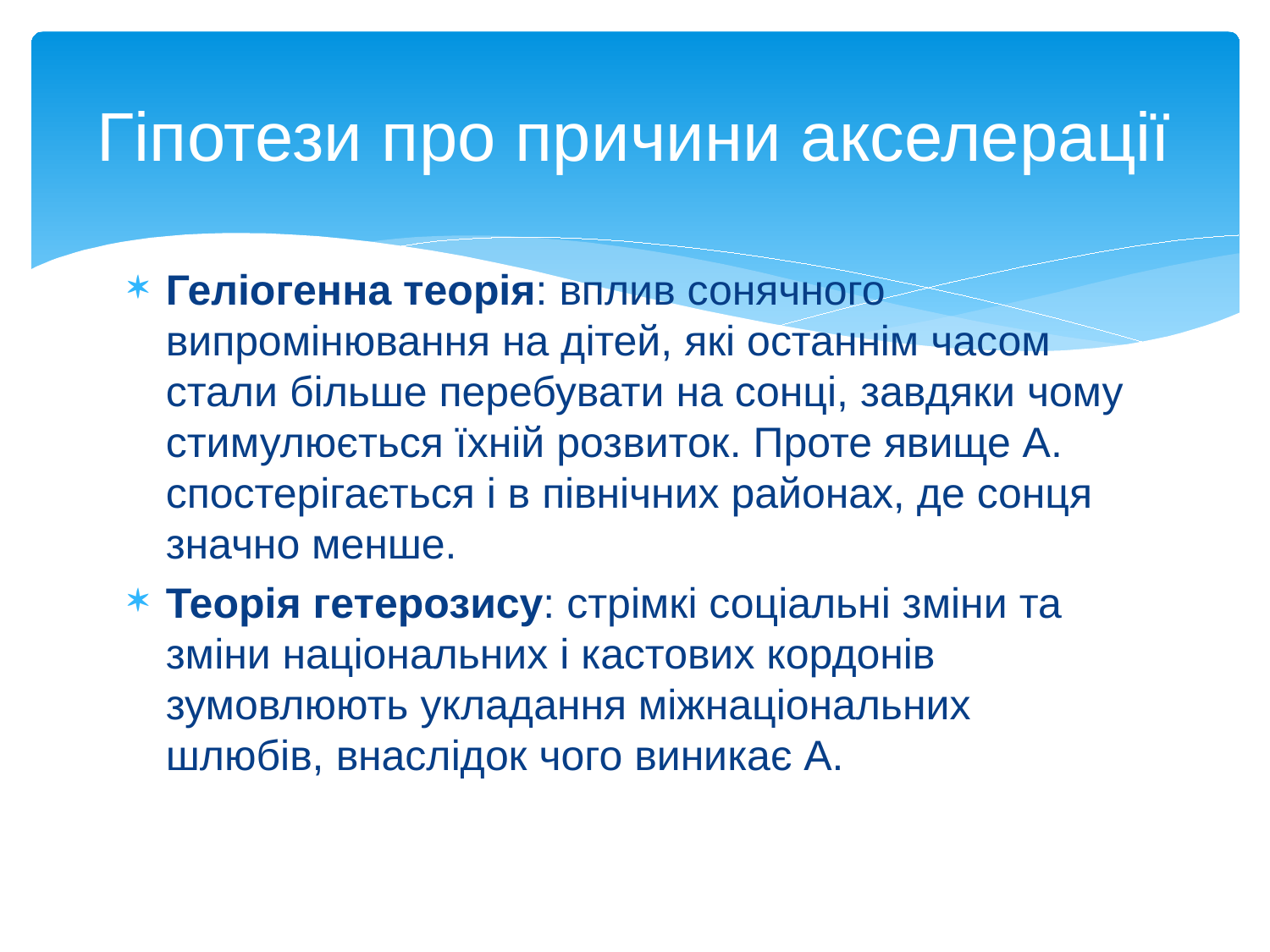

# Гіпотези про причини акселерації
Геліогенна теорія: вплив сонячного випромінювання на дітей, які останнім часом стали більше перебувати на сонці, завдяки чому стимулюється їхній розвиток. Проте явище А. спостерігається і в північних районах, де сонця значно менше.
Тео­рія гетерозису: стрімкі соціальні зміни та зміни національних і кастових кордонів зумовлюють укладання міжнаціональних шлюбів, внаслідок чого виникає А.